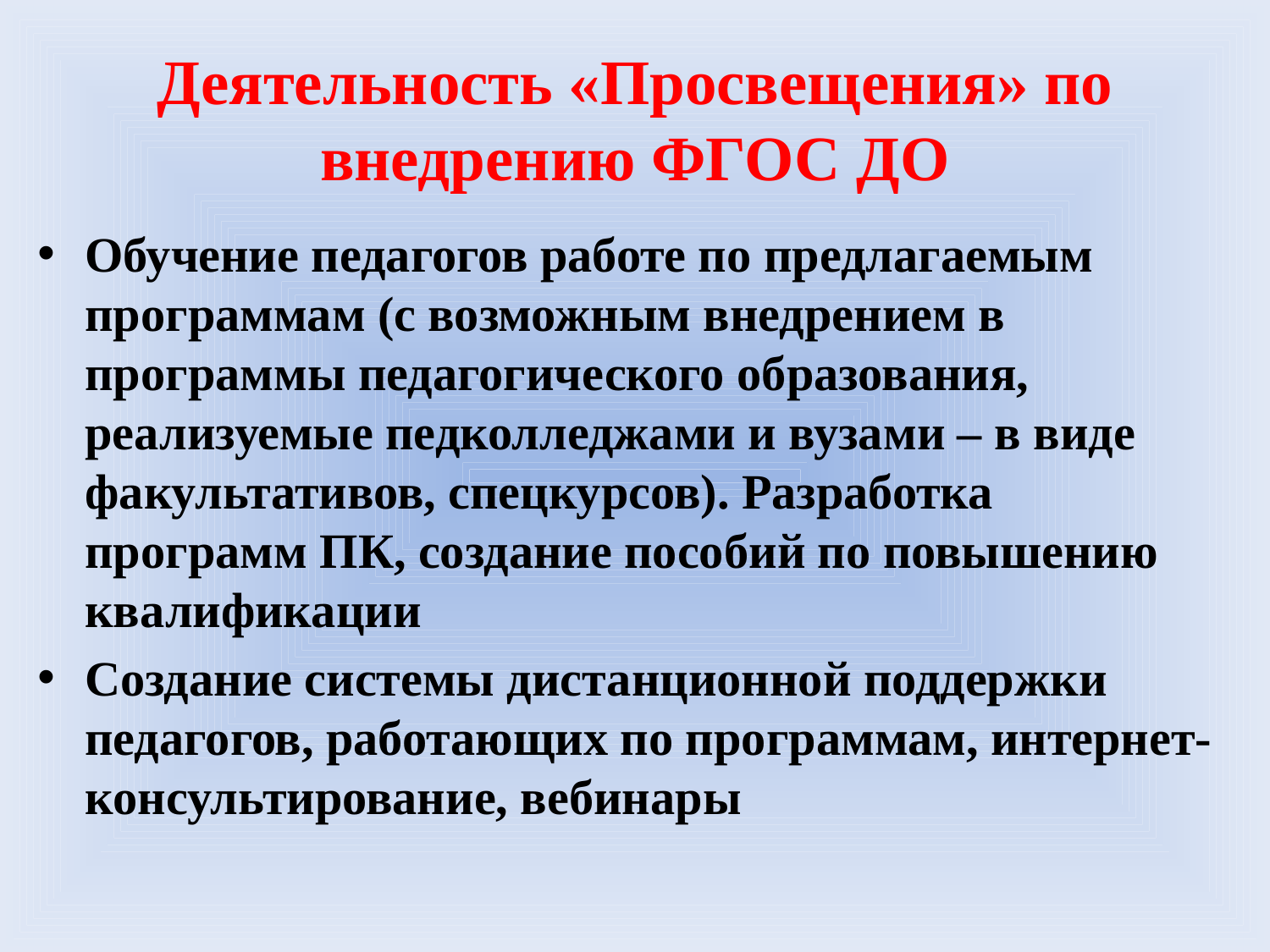

# Деятельность «Просвещения» по внедрению ФГОС ДО
Обучение педагогов работе по предлагаемым программам (с возможным внедрением в программы педагогического образования, реализуемые педколледжами и вузами – в виде факультативов, спецкурсов). Разработка программ ПК, создание пособий по повышению квалификации
Создание системы дистанционной поддержки педагогов, работающих по программам, интернет-консультирование, вебинары